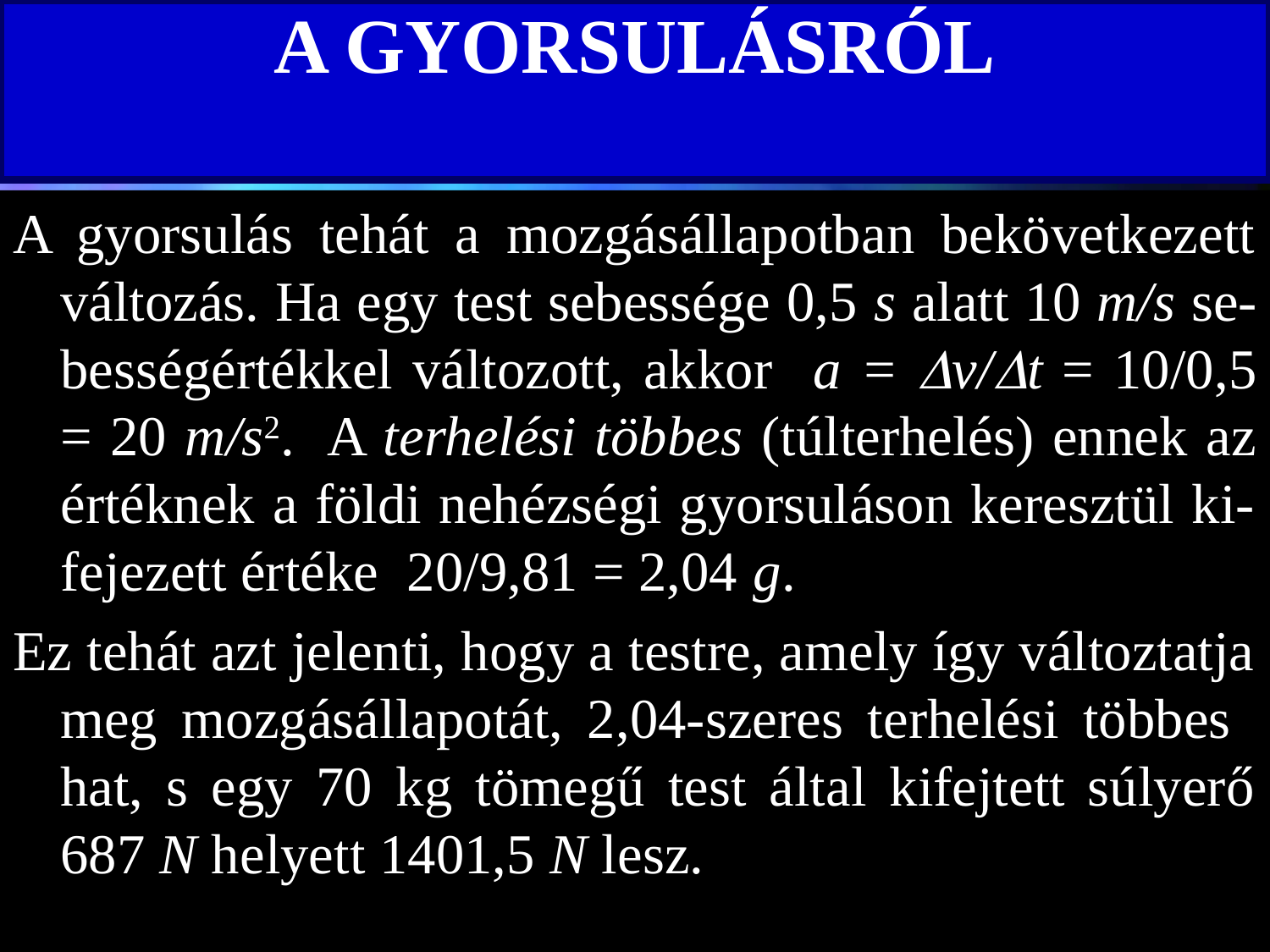

# A GYORSULÁSRÓL
A gyorsulás tehát a mozgásállapotban bekövetkezett változás. Ha egy test sebessége 0,5 s alatt 10 m/s se-bességértékkel változott, akkor  a = Δv/Δt = 10/0,5 = 20 m/s2.  A terhelési többes (túlterhelés) ennek az értéknek a földi nehézségi gyorsuláson keresztül ki-fejezett értéke  20/9,81 = 2,04 g.
Ez tehát azt jelenti, hogy a testre, amely így változtatja meg mozgásállapotát, 2,04-szeres terhelési többes  hat, s egy 70 kg tömegű test által kifejtett súlyerő 687 N helyett 1401,5 N lesz.